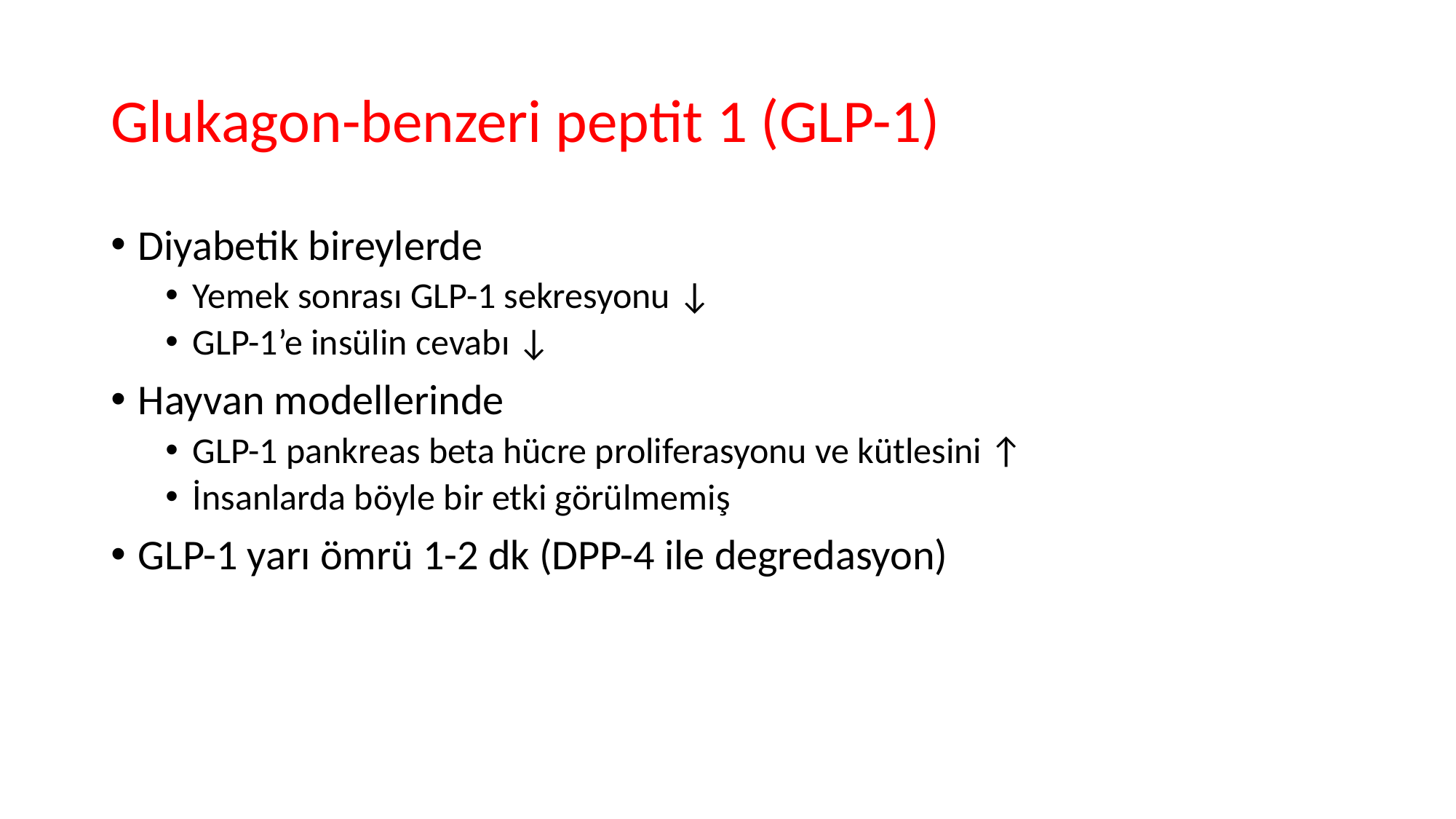

# Glukagon-benzeri peptit 1 (GLP-1)
Diyabetik bireylerde
Yemek sonrası GLP-1 sekresyonu ↓
GLP-1’e insülin cevabı ↓
Hayvan modellerinde
GLP-1 pankreas beta hücre proliferasyonu ve kütlesini ↑
İnsanlarda böyle bir etki görülmemiş
GLP-1 yarı ömrü 1-2 dk (DPP-4 ile degredasyon)